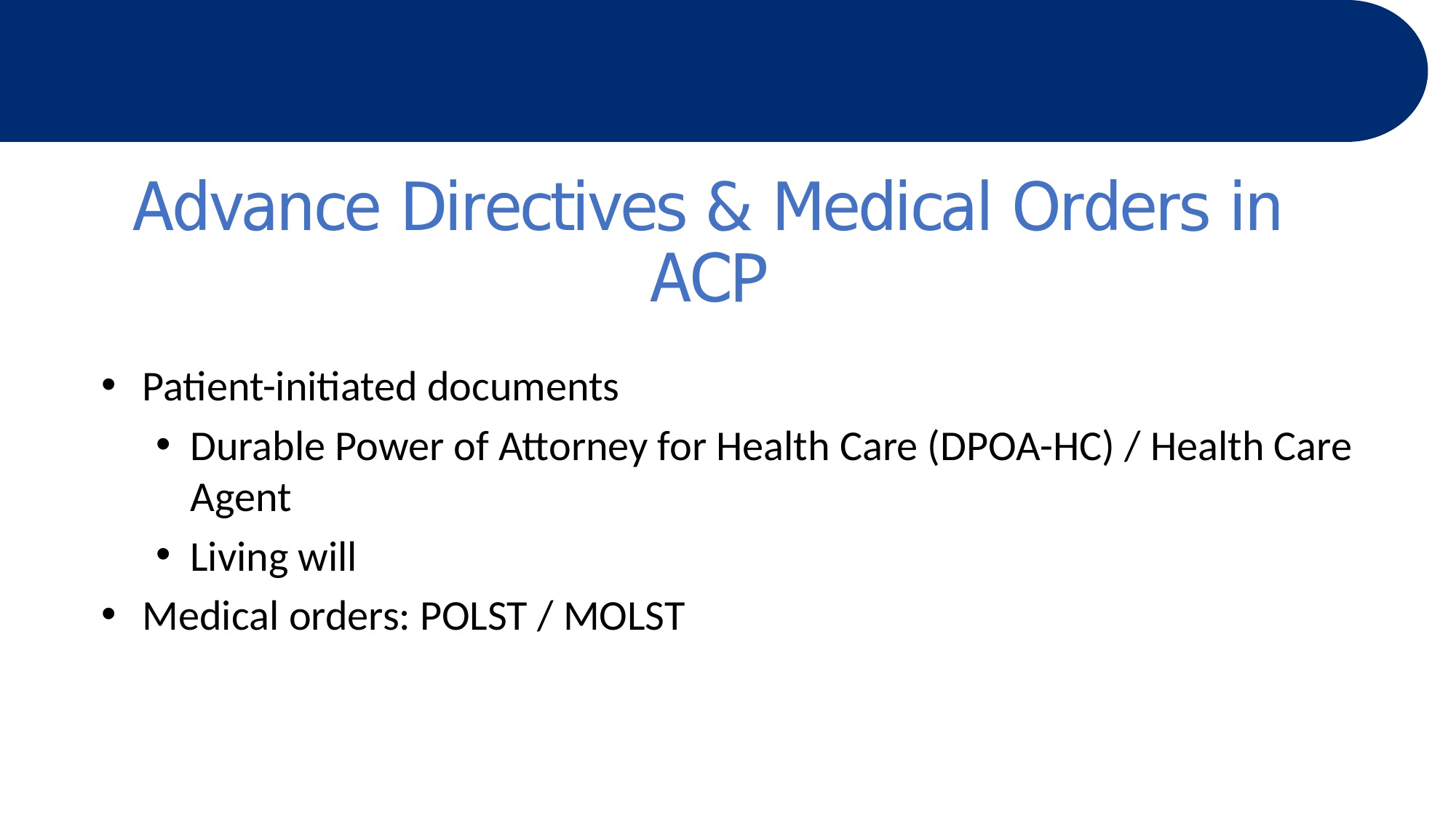

# Advance Directives & Medical Orders in ACP
Patient-initiated documents
Durable Power of Attorney for Health Care (DPOA-HC) / Health Care Agent
Living will
Medical orders: POLST / MOLST

8